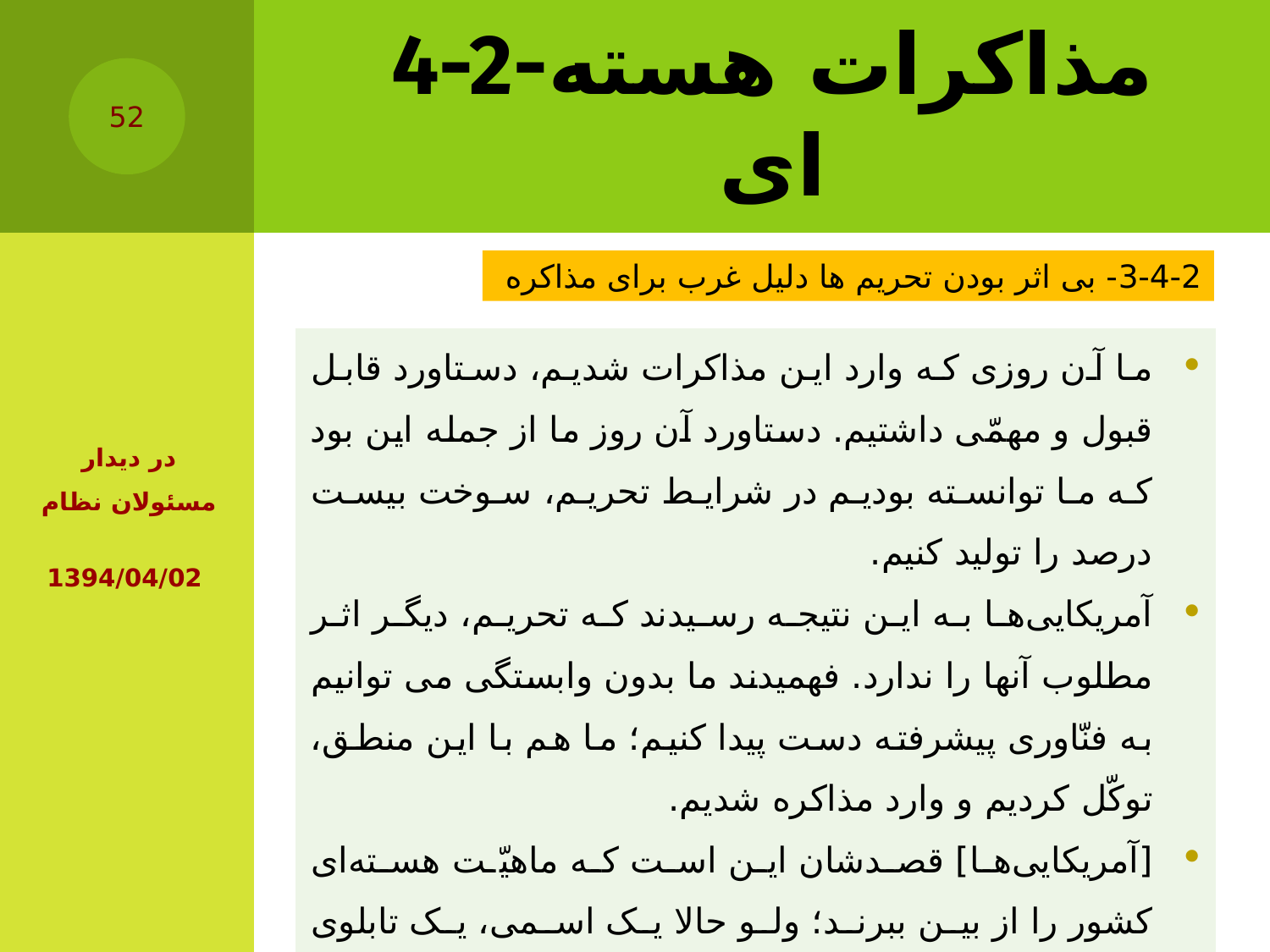

# 4-2-مذاکرات هسته ای
52
3-4-2- بی اثر بودن تحریم ها دلیل غرب برای مذاکره
| ما آن روزى که وارد این مذاکرات شدیم، دستاورد قابل قبول و مهمّى داشتیم. دستاورد آن روز ما از جمله این بود که ما توانسته بودیم در شرایط تحریم، سوخت بیست درصد را تولید کنیم. آمریکایى‌ها به این نتیجه رسیدند که تحریم، دیگر اثر مطلوب آنها را ندارد. فهمیدند ما بدون وابستگى می توانیم به فنّاورى پیشرفته دست پیدا کنیم؛ ما هم با این منطق، توکّل کردیم و وارد مذاکره شدیم. [آمریکایى‌ها] قصدشان این است که ماهیّت هسته‌اى کشور را از بین ببرند؛ ولو حالا یک اسمى، یک تابلوى بى‌محتوایى، یک چیز کاریکاتورى‌اى وجود داشته باشد. |
| --- |
در دیدار مسئولان نظام
 ‏1394/04/02